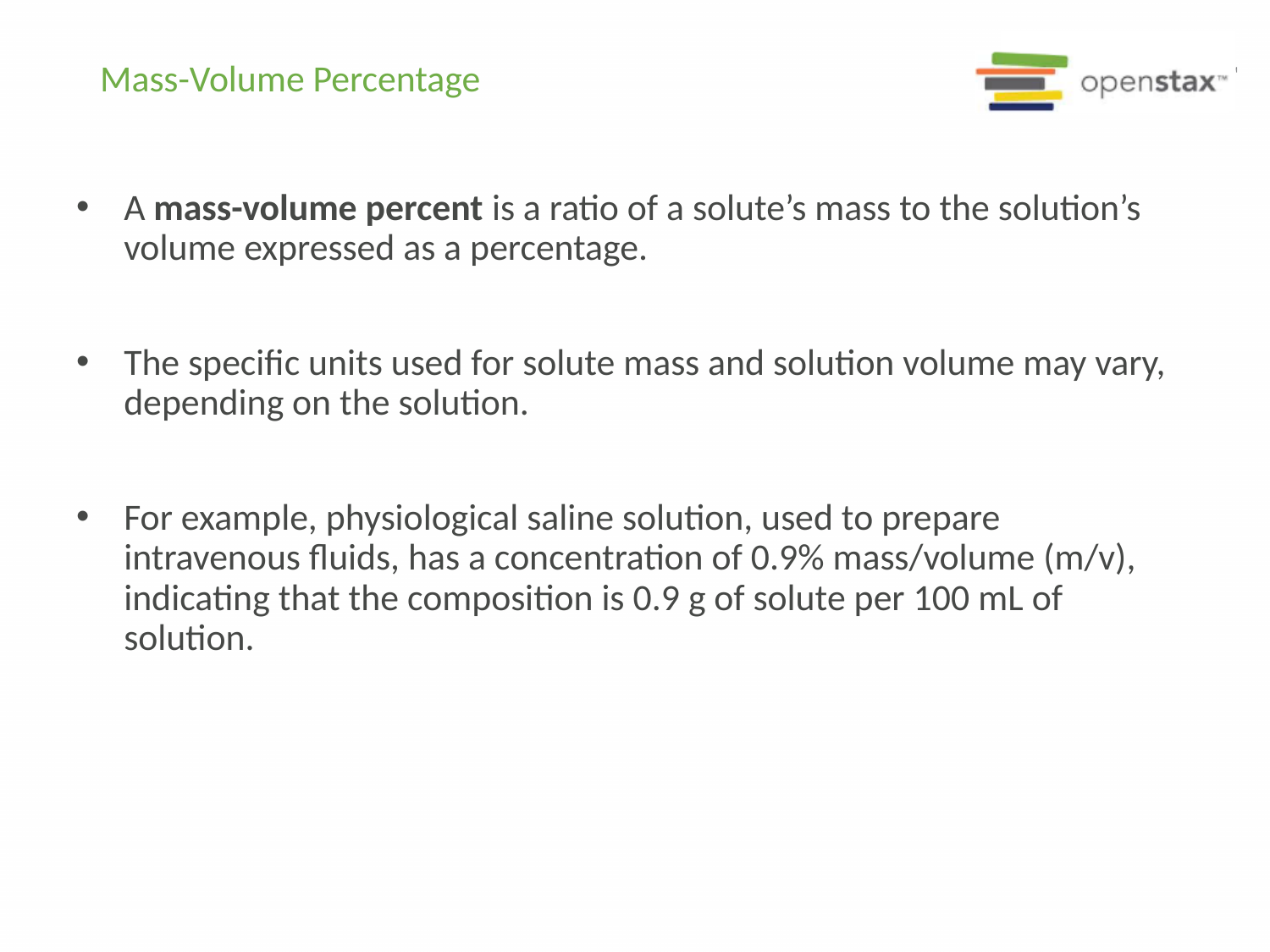

# Mass-Volume Percentage
A mass-volume percent is a ratio of a solute’s mass to the solution’s volume expressed as a percentage.

The specific units used for solute mass and solution volume may vary, depending on the solution.

For example, physiological saline solution, used to prepare intravenous fluids, has a concentration of 0.9% mass/volume (m/v), indicating that the composition is 0.9 g of solute per 100 mL of solution.